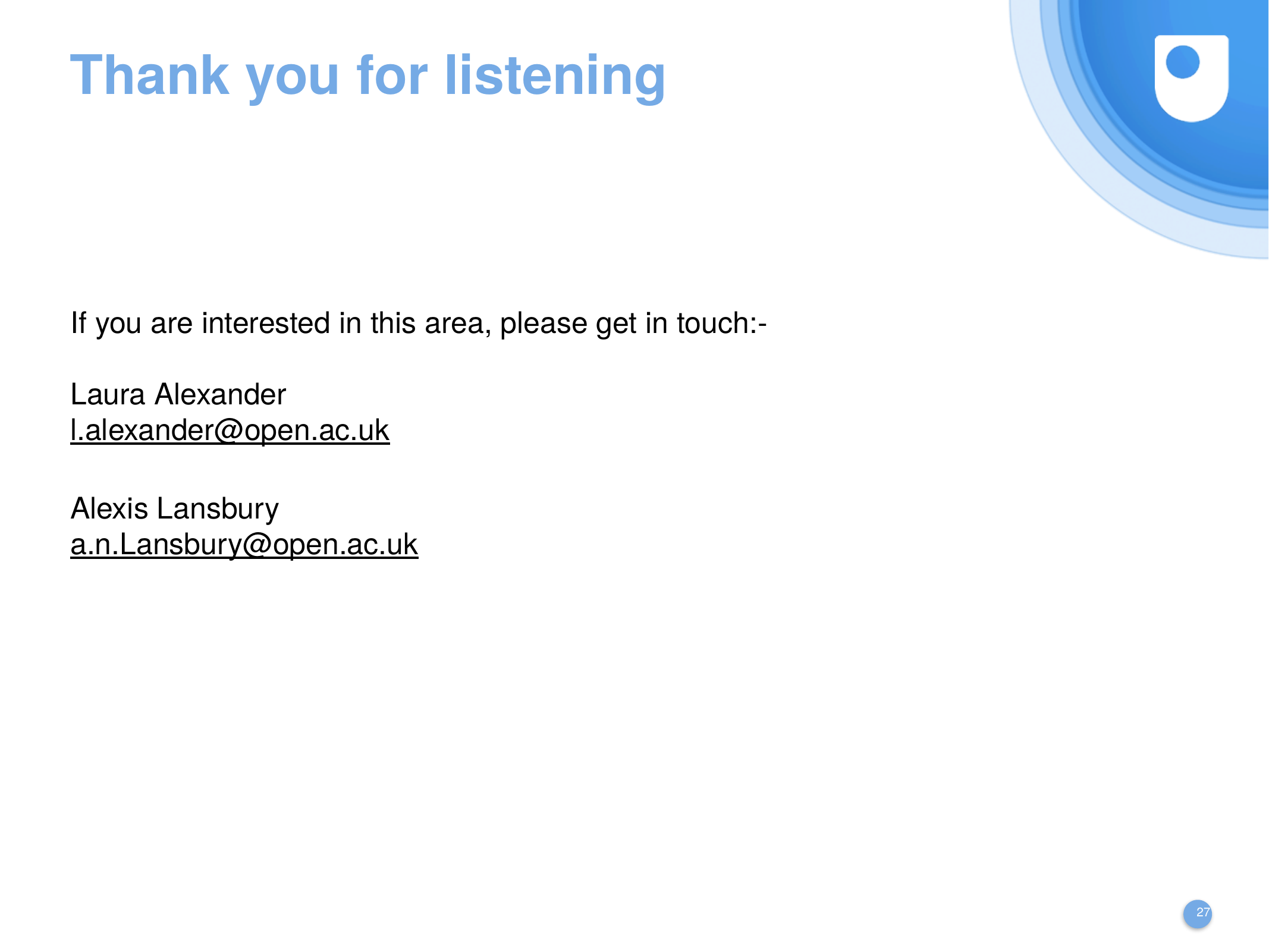

# Thank you for listening
If you are interested in this area, please get in touch:-

Laura Alexander
l.alexander@open.ac.uk

Alexis Lansbury
a.n.Lansbury@open.ac.uk

27